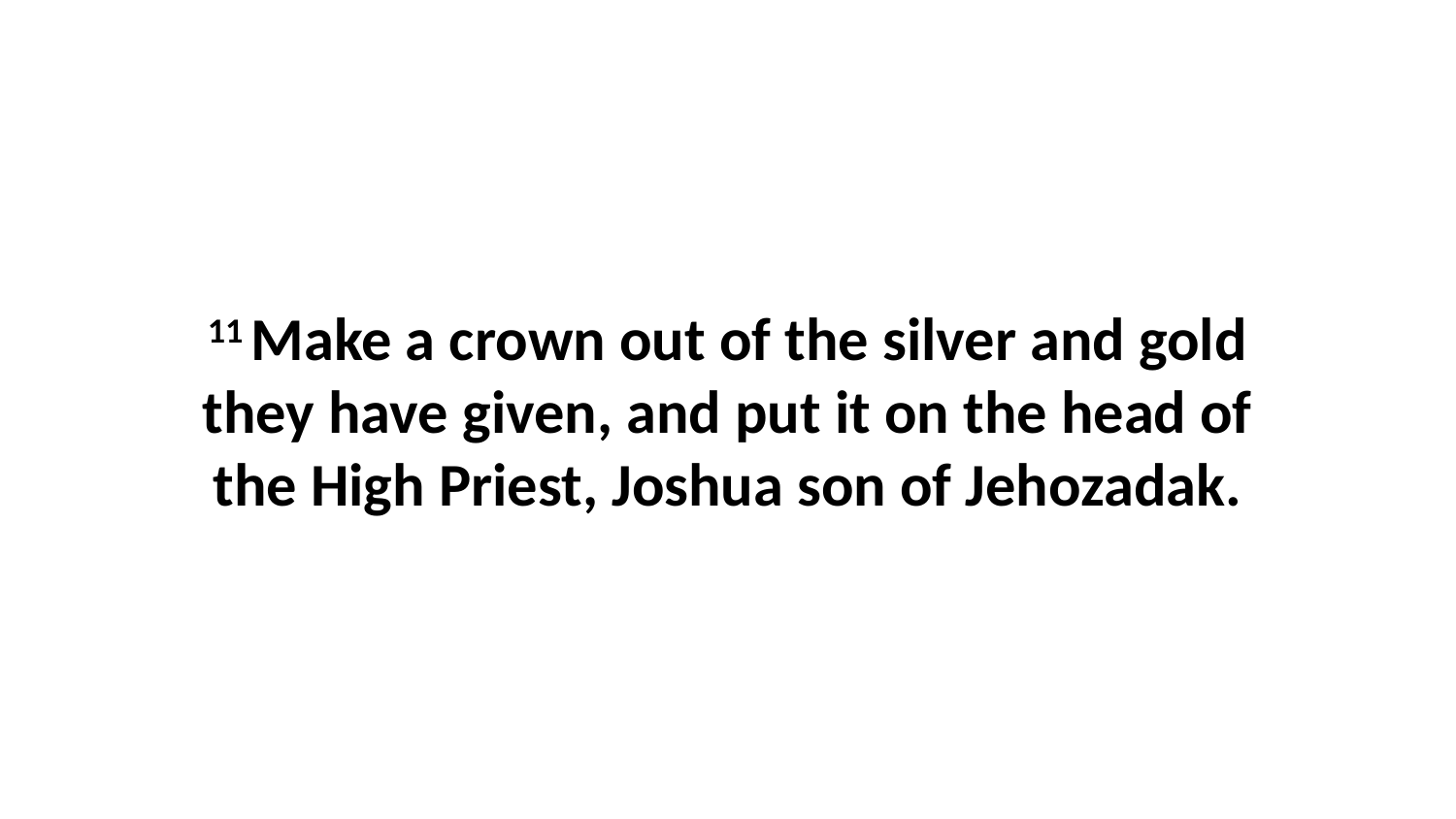

11 Make a crown out of the silver and gold they have given, and put it on the head of the High Priest, Joshua son of Jehozadak.